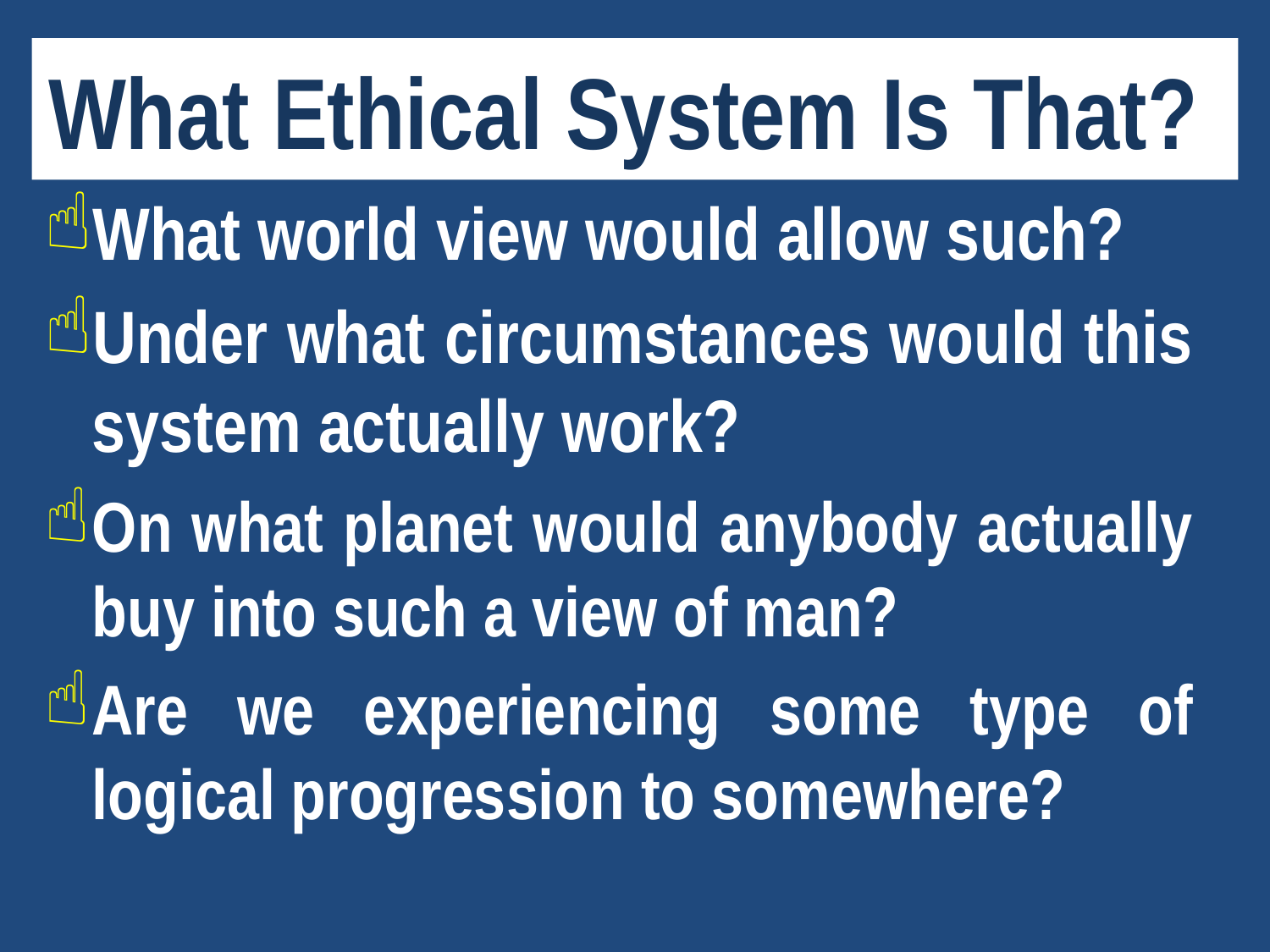

# What Ethical System Is That?
What world view would allow such?
Under what circumstances would this system actually work?
On what planet would anybody actually buy into such a view of man?
Are we experiencing some type of logical progression to somewhere?